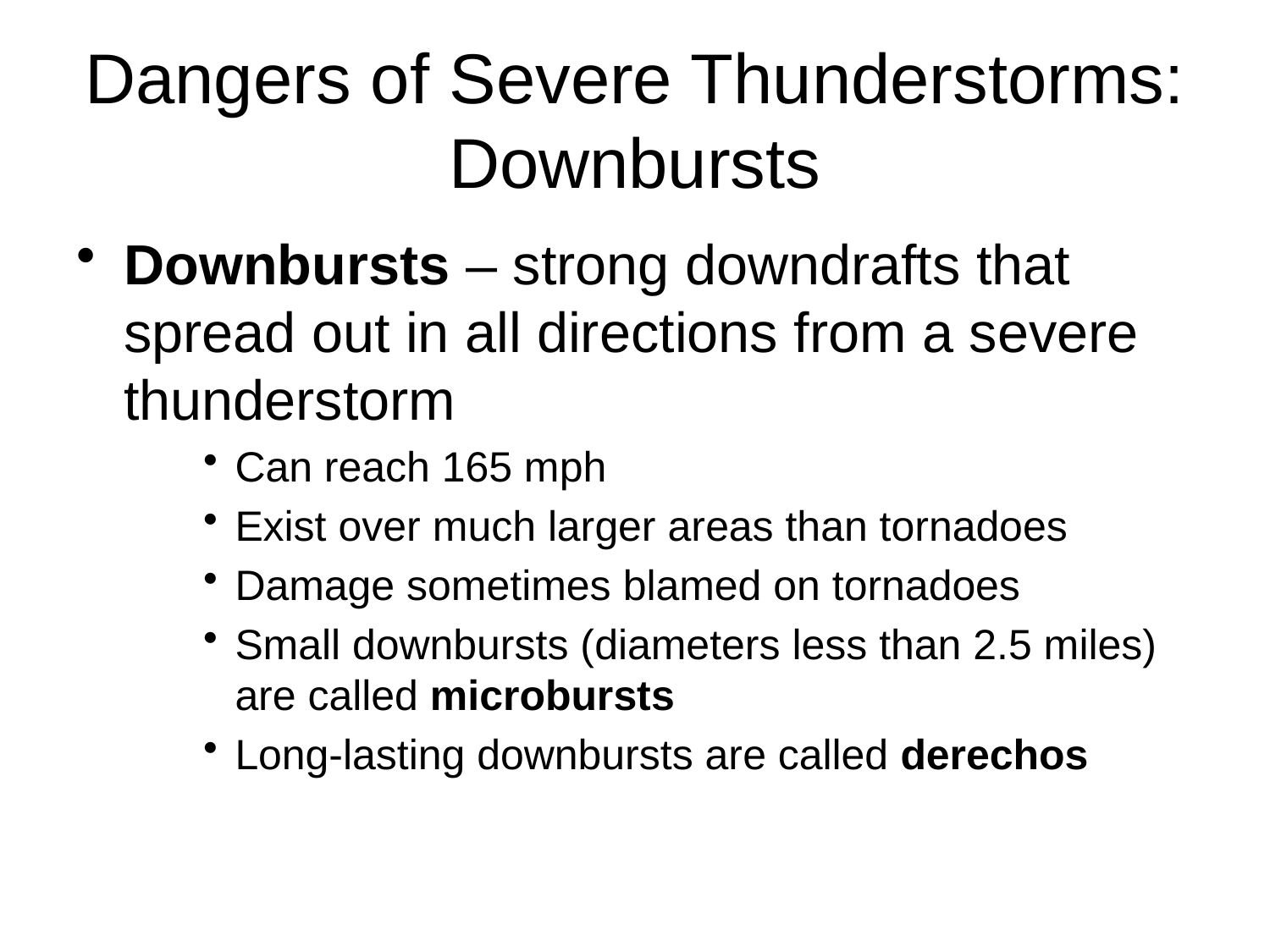

# Dangers of Severe Thunderstorms: Downbursts
Downbursts – strong downdrafts that spread out in all directions from a severe thunderstorm
Can reach 165 mph
Exist over much larger areas than tornadoes
Damage sometimes blamed on tornadoes
Small downbursts (diameters less than 2.5 miles) are called microbursts
Long-lasting downbursts are called derechos